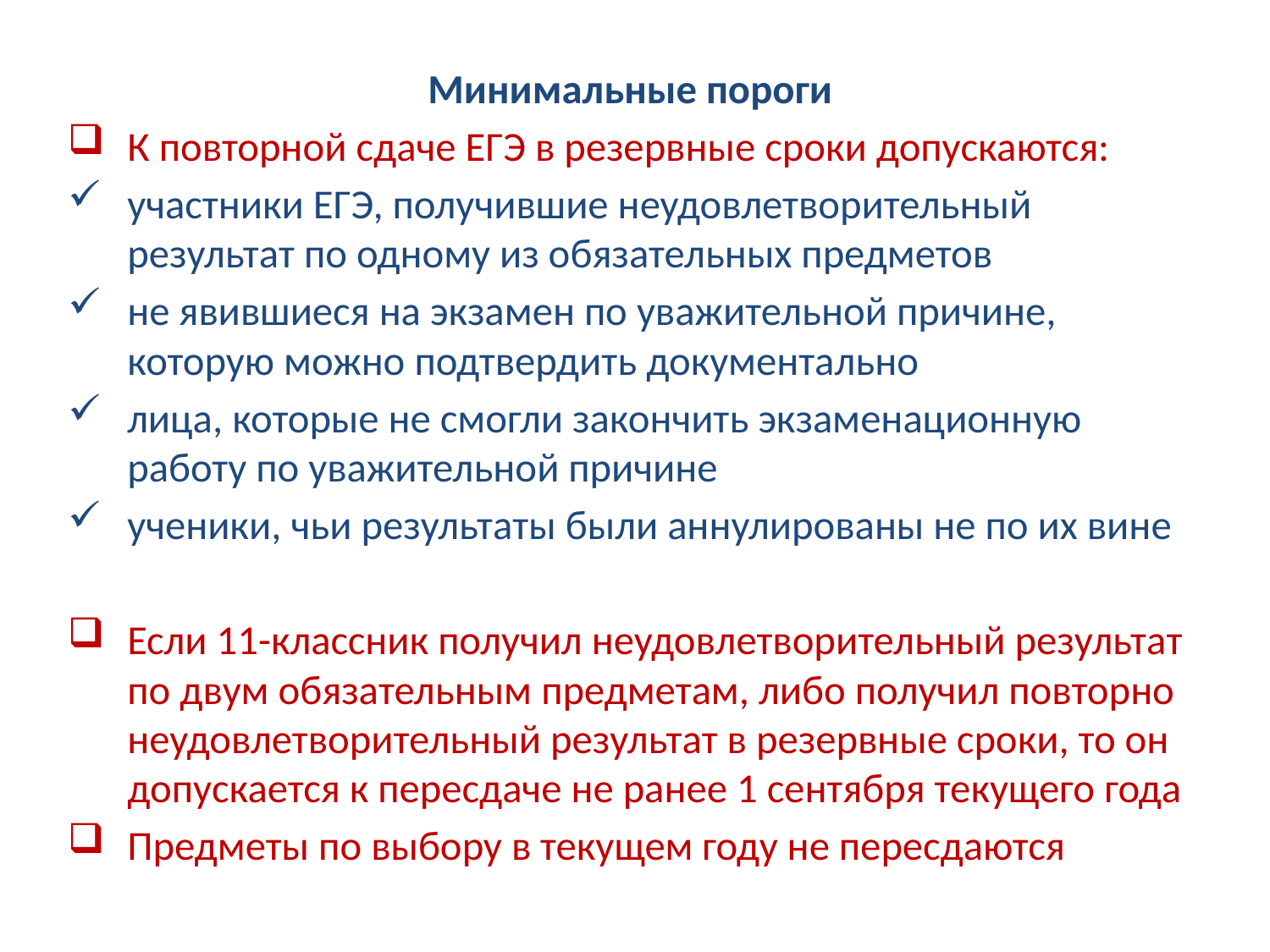

Минимальные пороги
К повторной сдаче ЕГЭ в резервные сроки допускаются:
участники ЕГЭ, получившие неудовлетворительный результат по одному из обязательных предметов
не явившиеся на экзамен по уважительной причине, которую можно подтвердить документально
лица, которые не смогли закончить экзаменационную работу по уважительной причине
ученики, чьи результаты были аннулированы не по их вине

Если 11-классник получил неудовлетворительный результат по двум обязательным предметам, либо получил повторно неудовлетворительный результат в резервные сроки, то он допускается к пересдаче не ранее 1 сентября текущего года
Предметы по выбору в текущем году не пересдаются